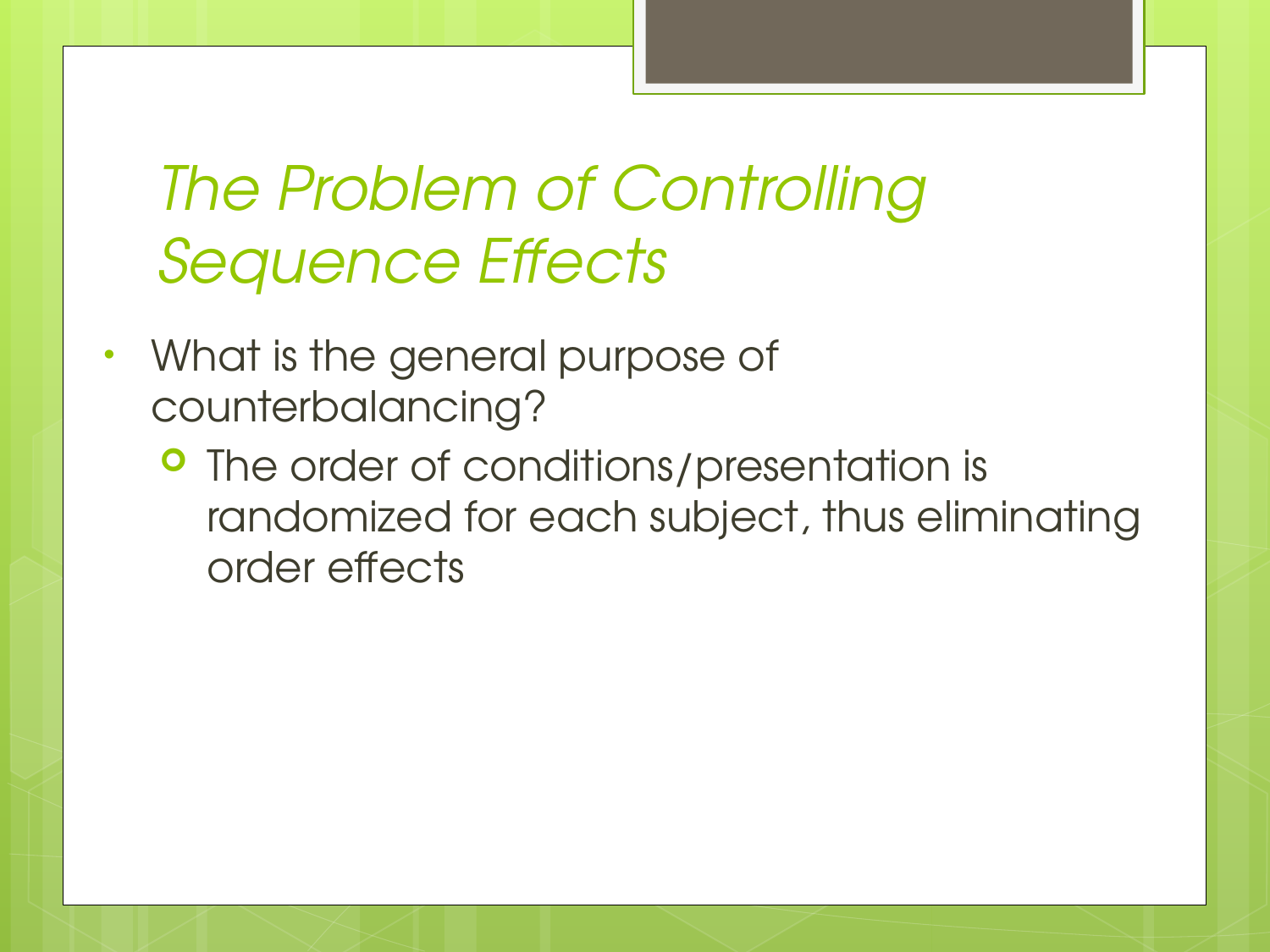

# The Problem of Controlling Sequence Effects
What is the general purpose of counterbalancing?
The order of conditions/presentation is randomized for each subject, thus eliminating order effects